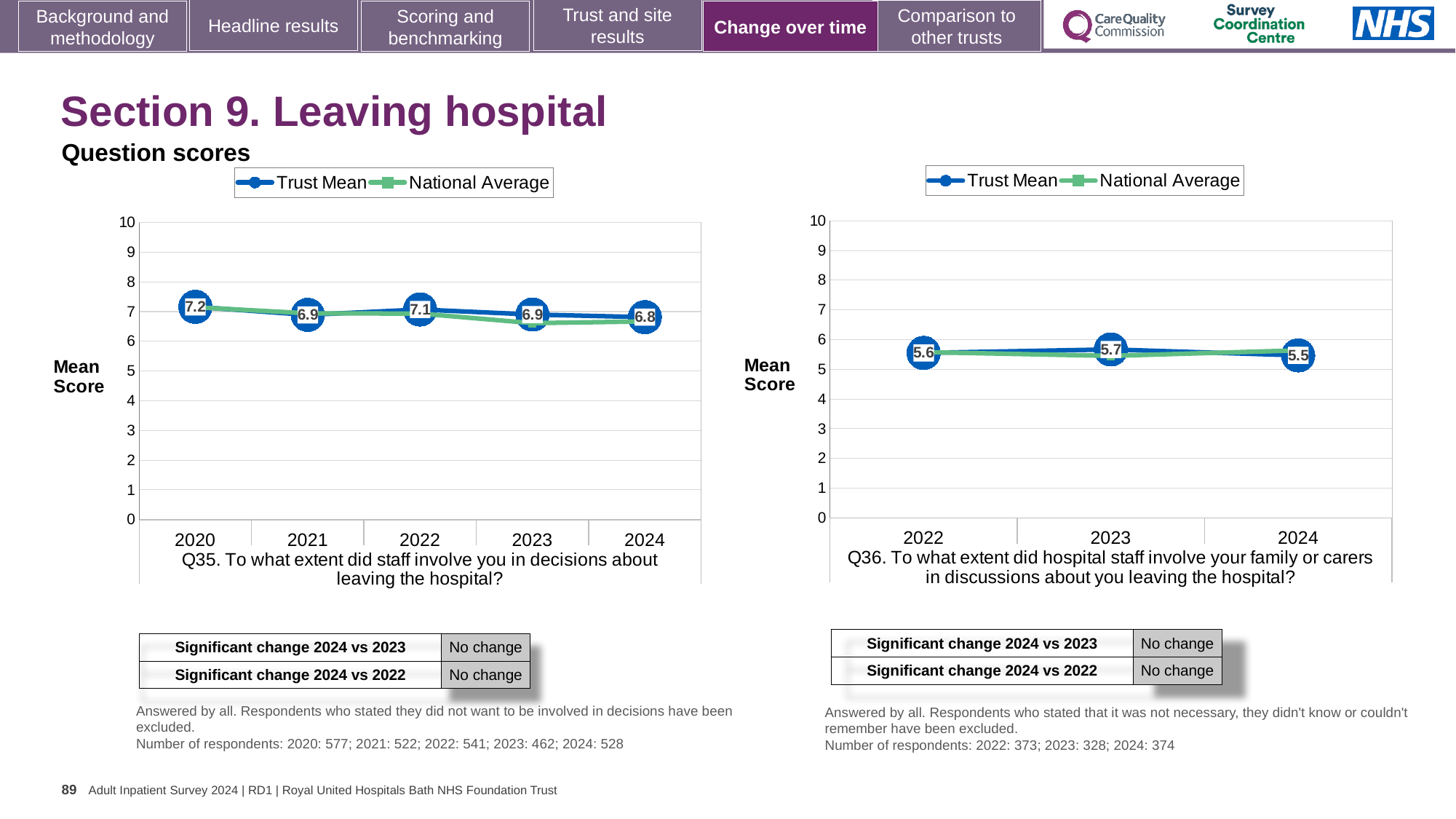

# Section 9. Leaving hospital
Question scores

### Chart

| Category | Trust Mean | National Average |
|---|---|---|
| 2022 | 5.552119953295365 | 5.580055020765087 |
| 2023 | 5.669484945338664 | 5.451676179215576 |
| 2024 | 5.46989871825488 | 5.636999691765052 |

### Chart

| Category | Trust Mean | National Average |
|---|---|---|
| 2020 | 7.160058924966741 | 7.147980493225688 |
| 2021 | 6.890771135062399 | 6.942881082282427 |
| 2022 | 7.071195787467435 | 6.934191277792261 |
| 2023 | 6.90120214290675 | 6.61286261178177 |
| 2024 | 6.812812871070641 | 6.668295380326844 |
| Significant change 2024 vs 2023 | No change |
| --- | --- |
| Significant change 2024 vs 2022 | No change |
| Significant change 2024 vs 2023 | No change |
| --- | --- |
| Significant change 2024 vs 2022 | No change |
Answered by all. Respondents who stated they did not want to be involved in decisions have been excluded.
Number of respondents: 2020: 577; 2021: 522; 2022: 541; 2023: 462; 2024: 528

Answered by all. Respondents who stated that it was not necessary, they didn't know or couldn't remember have been excluded.
Number of respondents: 2022: 373; 2023: 328; 2024: 374

89